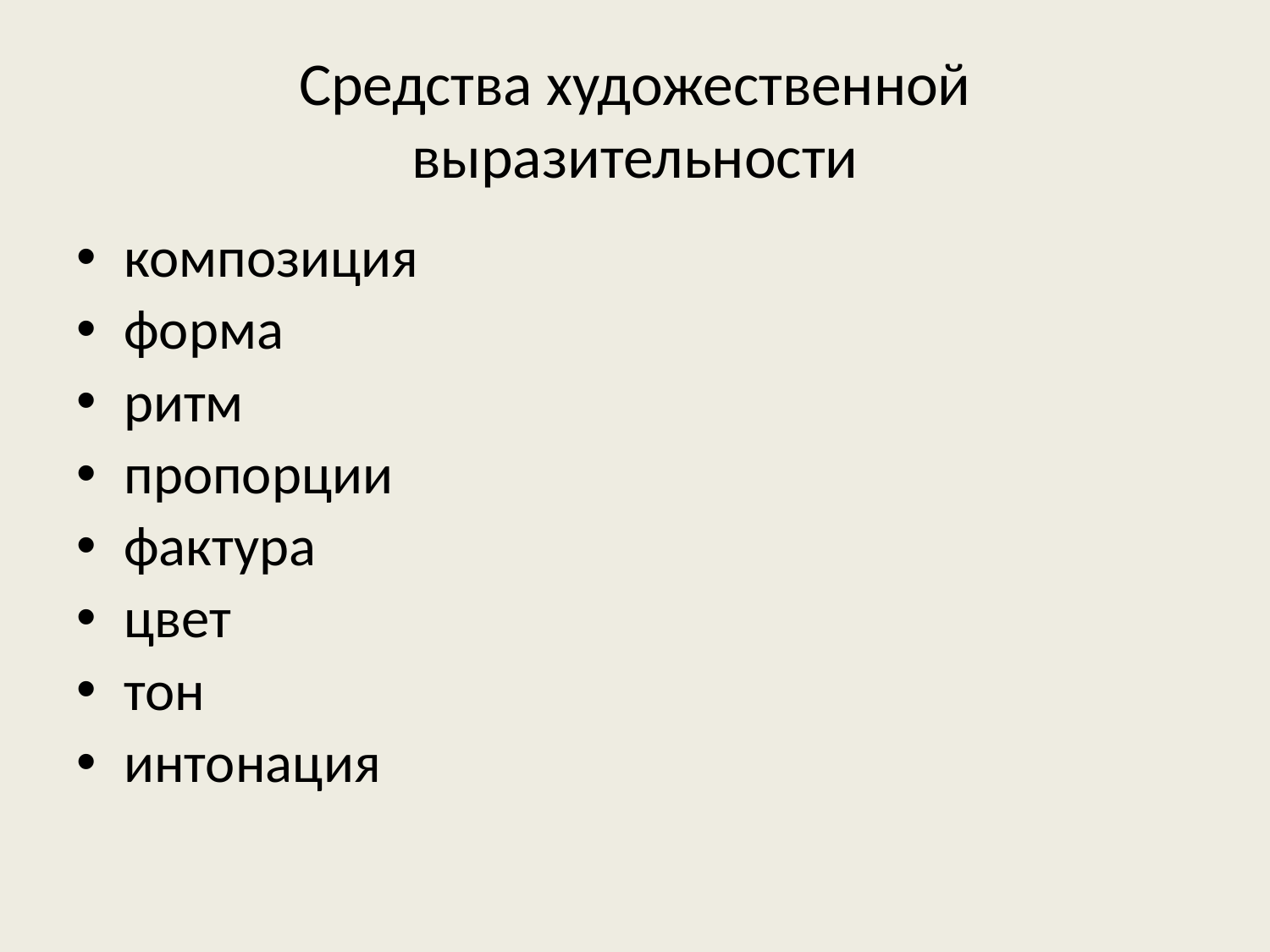

# Средства художественной выразительности
композиция
форма
ритм
пропорции
фактура
цвет
тон
интонация